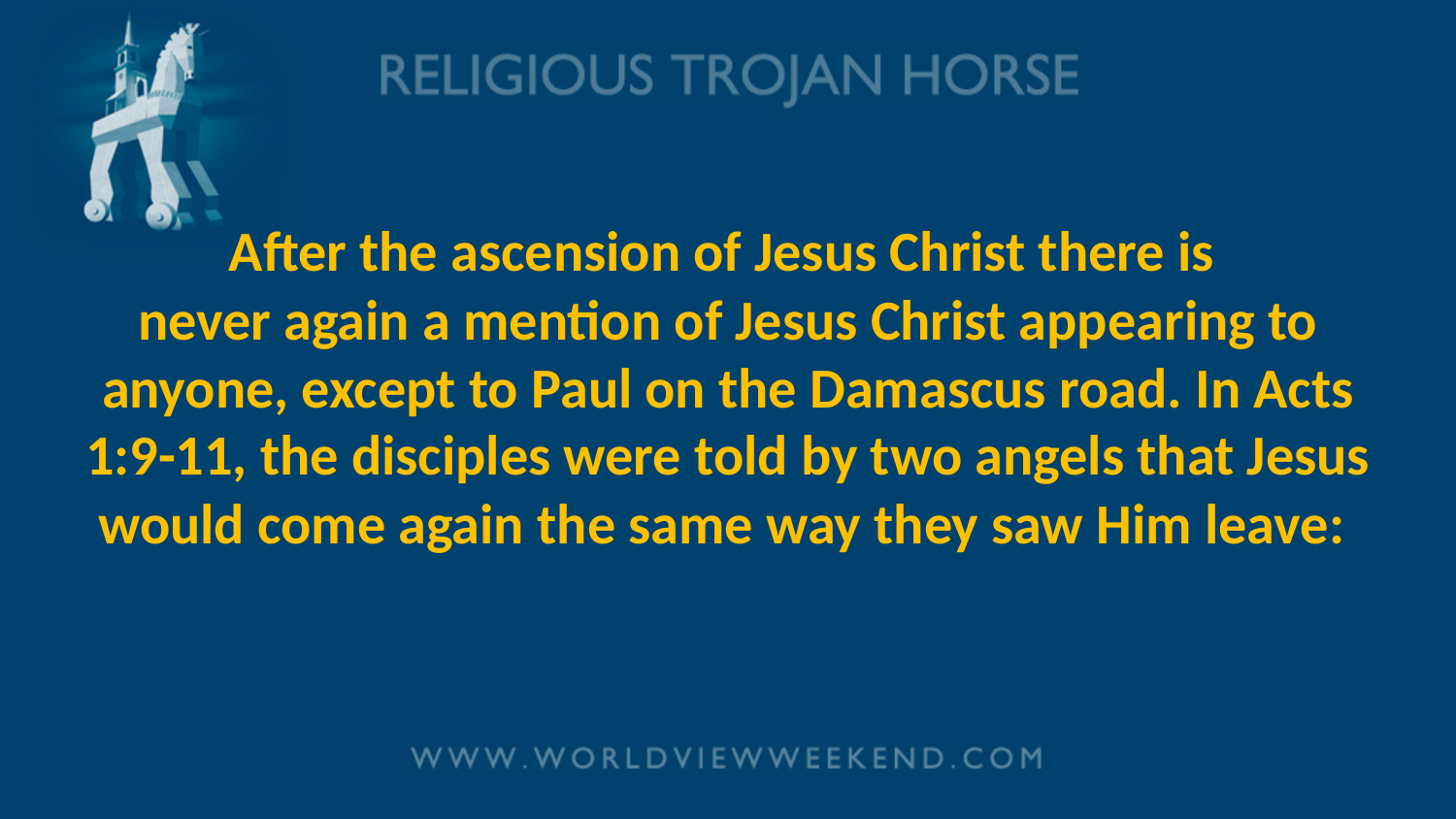

# After the ascension of Jesus Christ there is never again a mention of Jesus Christ appearing to anyone, except to Paul on the Damascus road. In Acts 1:9-11, the disciples were told by two angels that Jesus would come again the same way they saw Him leave: